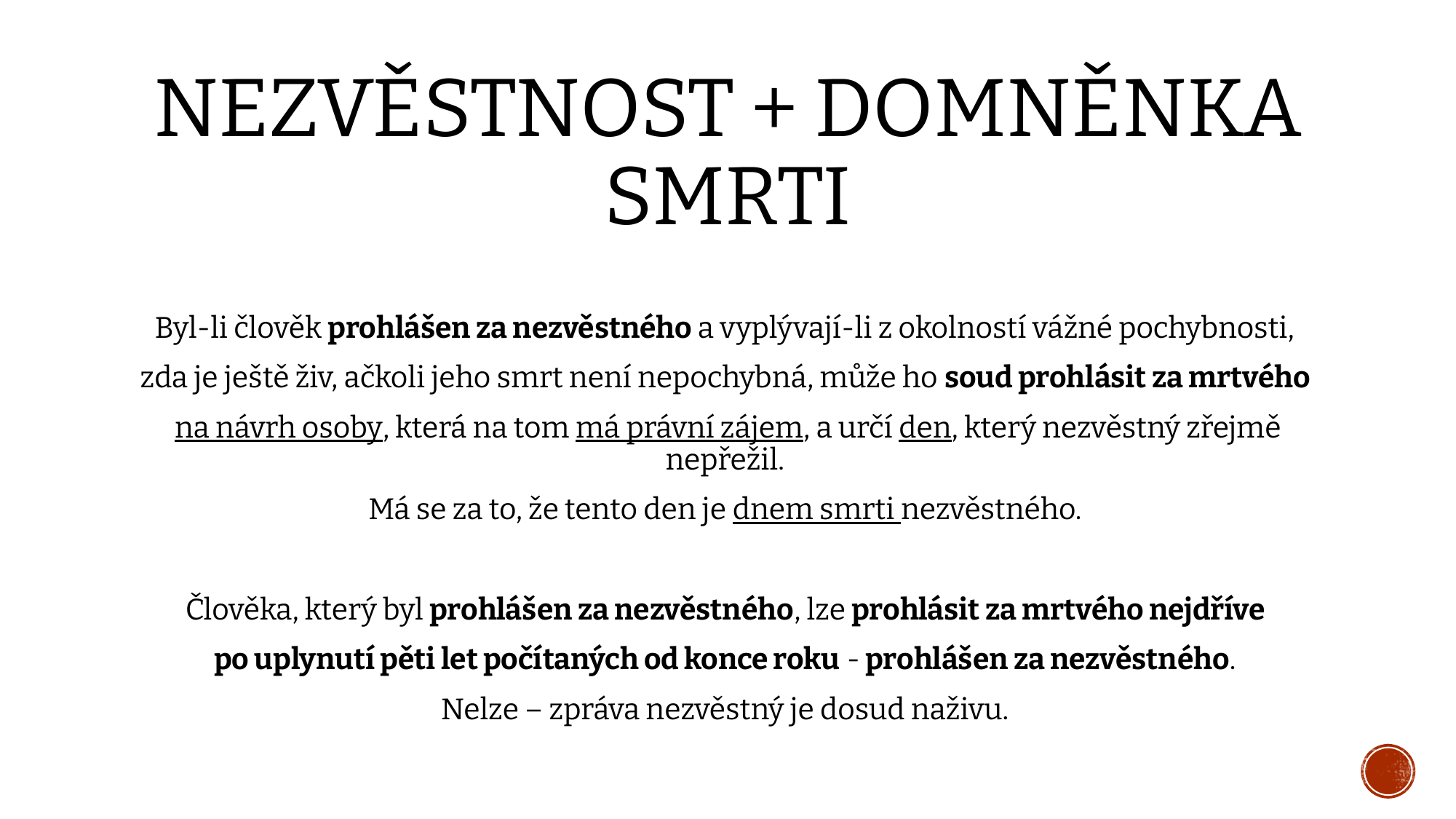

# Nezvěstnost + domněnka smrti

Byl-li člověk prohlášen za nezvěstného a vyplývají-li z okolností vážné pochybnosti,
zda je ještě živ, ačkoli jeho smrt není nepochybná, může ho soud prohlásit za mrtvého
na návrh osoby, která na tom má právní zájem, a určí den, který nezvěstný zřejmě nepřežil.
Má se za to, že tento den je dnem smrti nezvěstného.

Člověka, který byl prohlášen za nezvěstného, lze prohlásit za mrtvého nejdříve
po uplynutí pěti let počítaných od konce roku - prohlášen za nezvěstného.
Nelze – zpráva nezvěstný je dosud naživu.